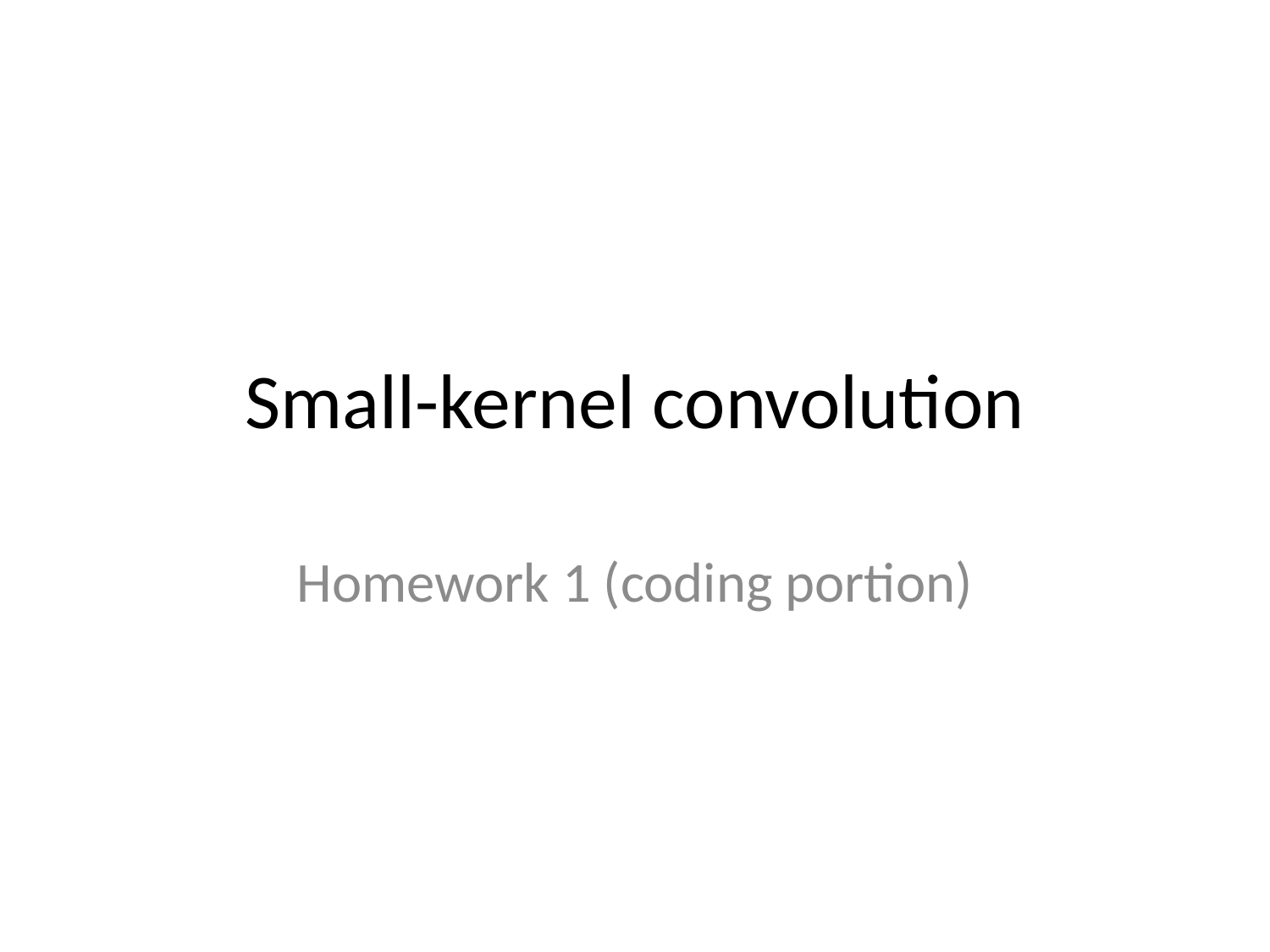

# Small-kernel convolution
Homework 1 (coding portion)